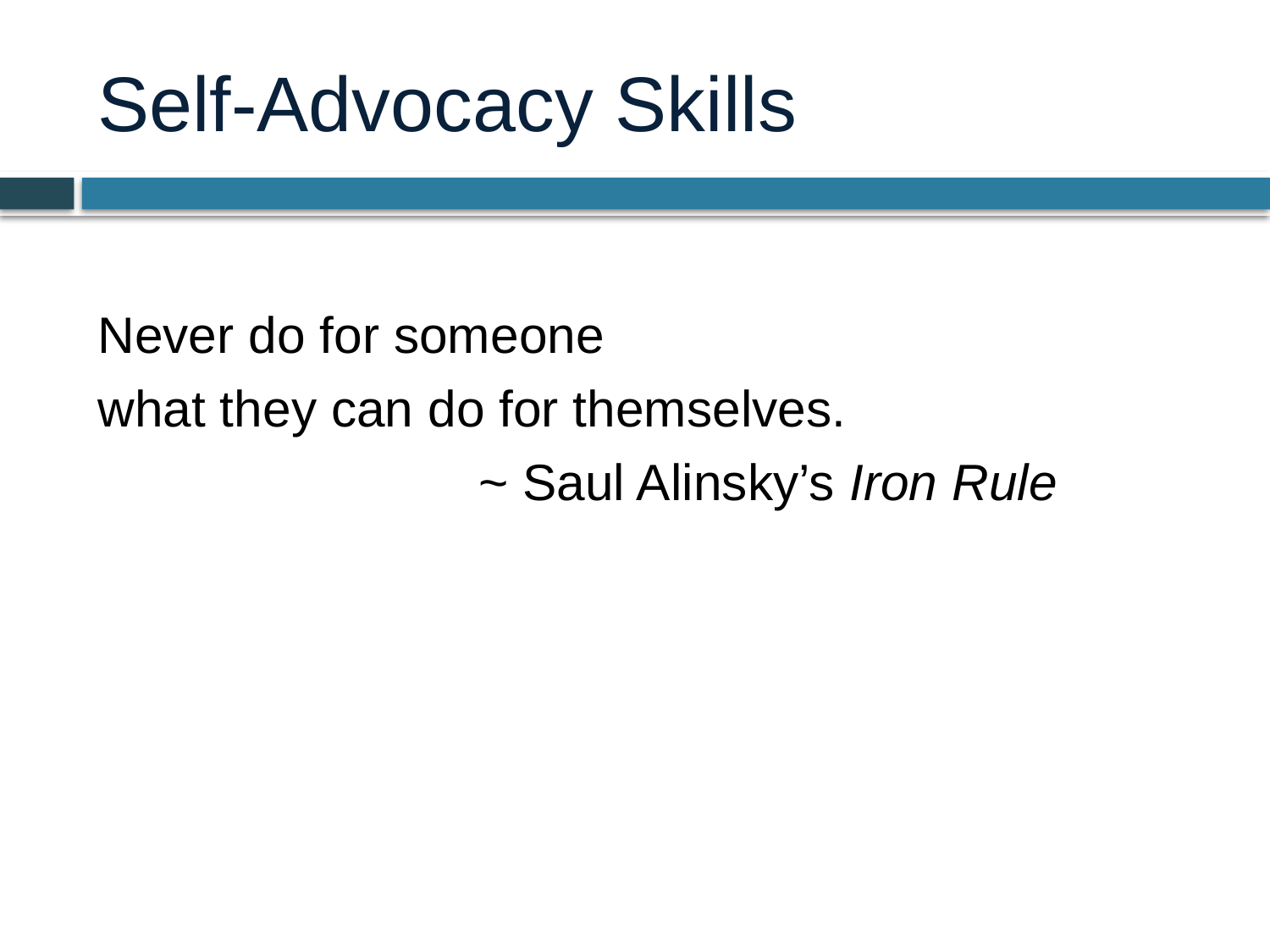

# Self-Advocacy Skills

Never do for someone
what they can do for themselves.
			~ Saul Alinsky’s Iron Rule